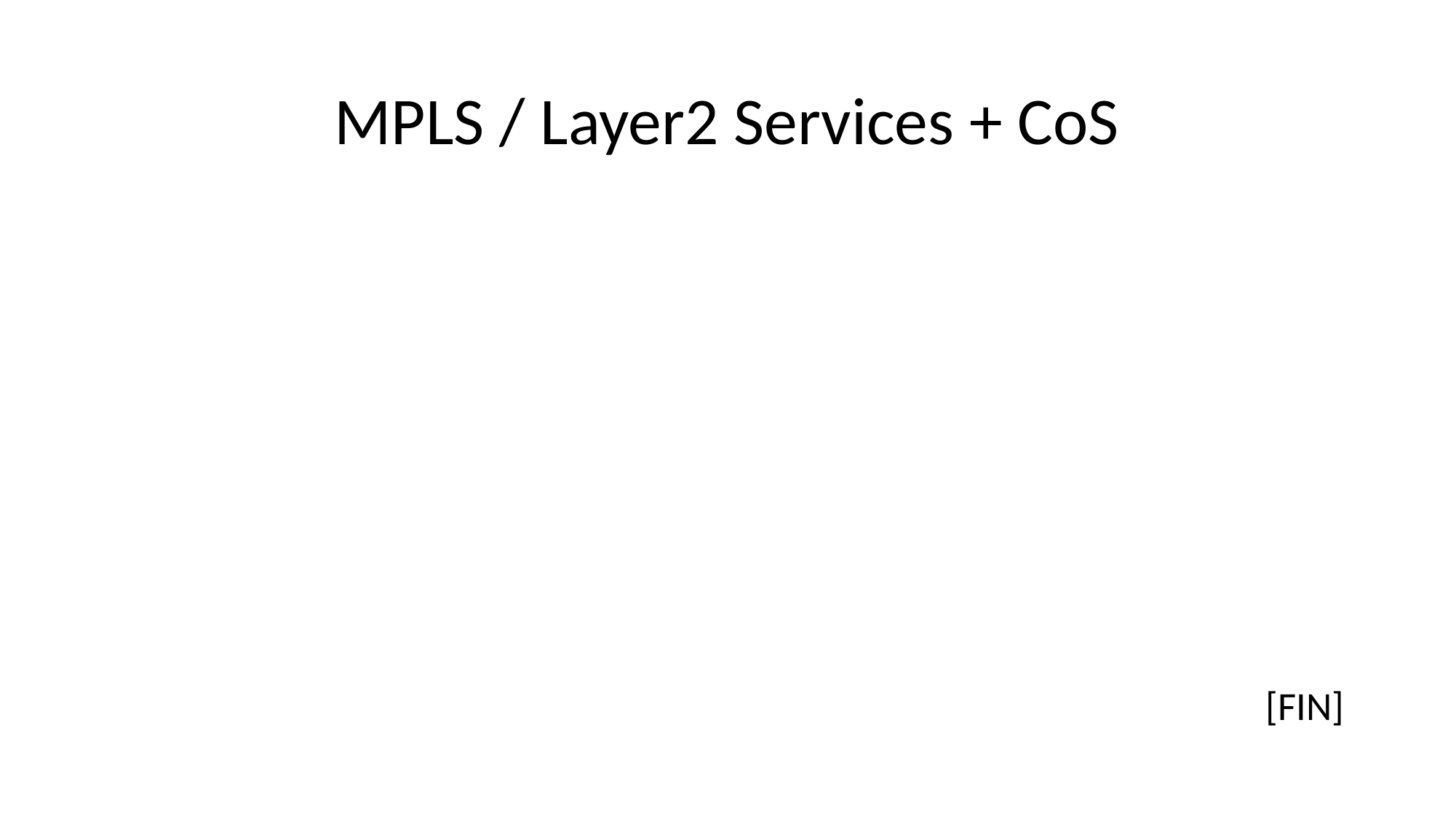

# MPLS / Layer2 Services + CoS

[FIN]